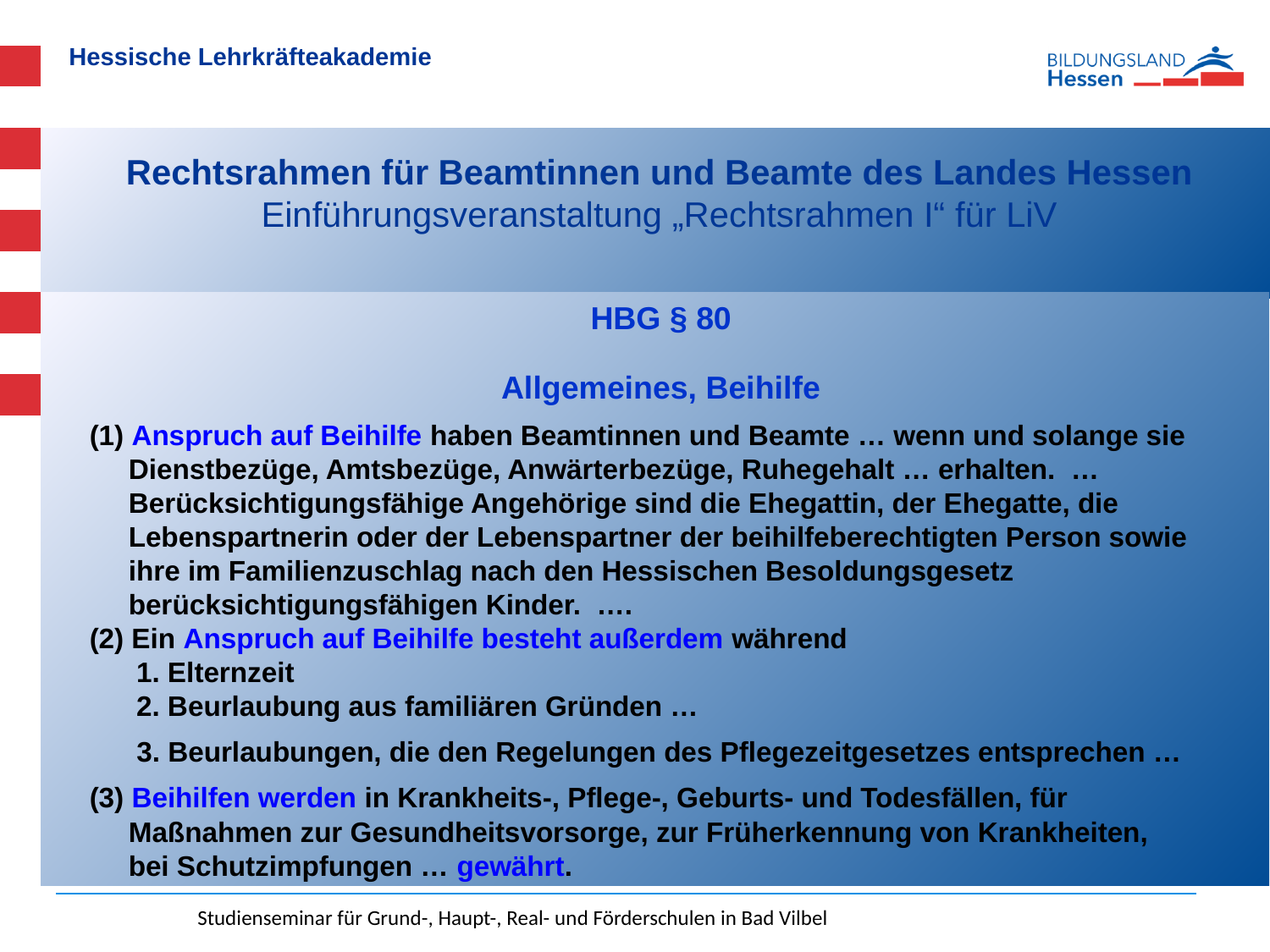

# Rechtsrahmen für Beamtinnen und Beamte des Landes Hessen Einführungsveranstaltung „Rechtsrahmen I“ für LiV
HBG § 80
Allgemeines, Beihilfe
(1) Anspruch auf Beihilfe haben Beamtinnen und Beamte … wenn und solange sie
     Dienstbezüge, Amtsbezüge, Anwärterbezüge, Ruhegehalt … erhalten.  …
     Berücksichtigungsfähige Angehörige sind die Ehegattin, der Ehegatte, die
     Lebenspartnerin oder der Lebenspartner der beihilfeberechtigten Person sowie
     ihre im Familienzuschlag nach den Hessischen Besoldungsgesetz
     berücksichtigungsfähigen Kinder.  ….
(2) Ein Anspruch auf Beihilfe besteht außerdem während
      1. Elternzeit
      2. Beurlaubung aus familiären Gründen …
      3. Beurlaubungen, die den Regelungen des Pflegezeitgesetzes entsprechen …
(3) Beihilfen werden in Krankheits-, Pflege-, Geburts- und Todesfällen, für
     Maßnahmen zur Gesundheitsvorsorge, zur Früherkennung von Krankheiten,
     bei Schutzimpfungen … gewährt.

Studienseminar für Grund-, Haupt-, Real- und Förderschulen in Bad Vilbel